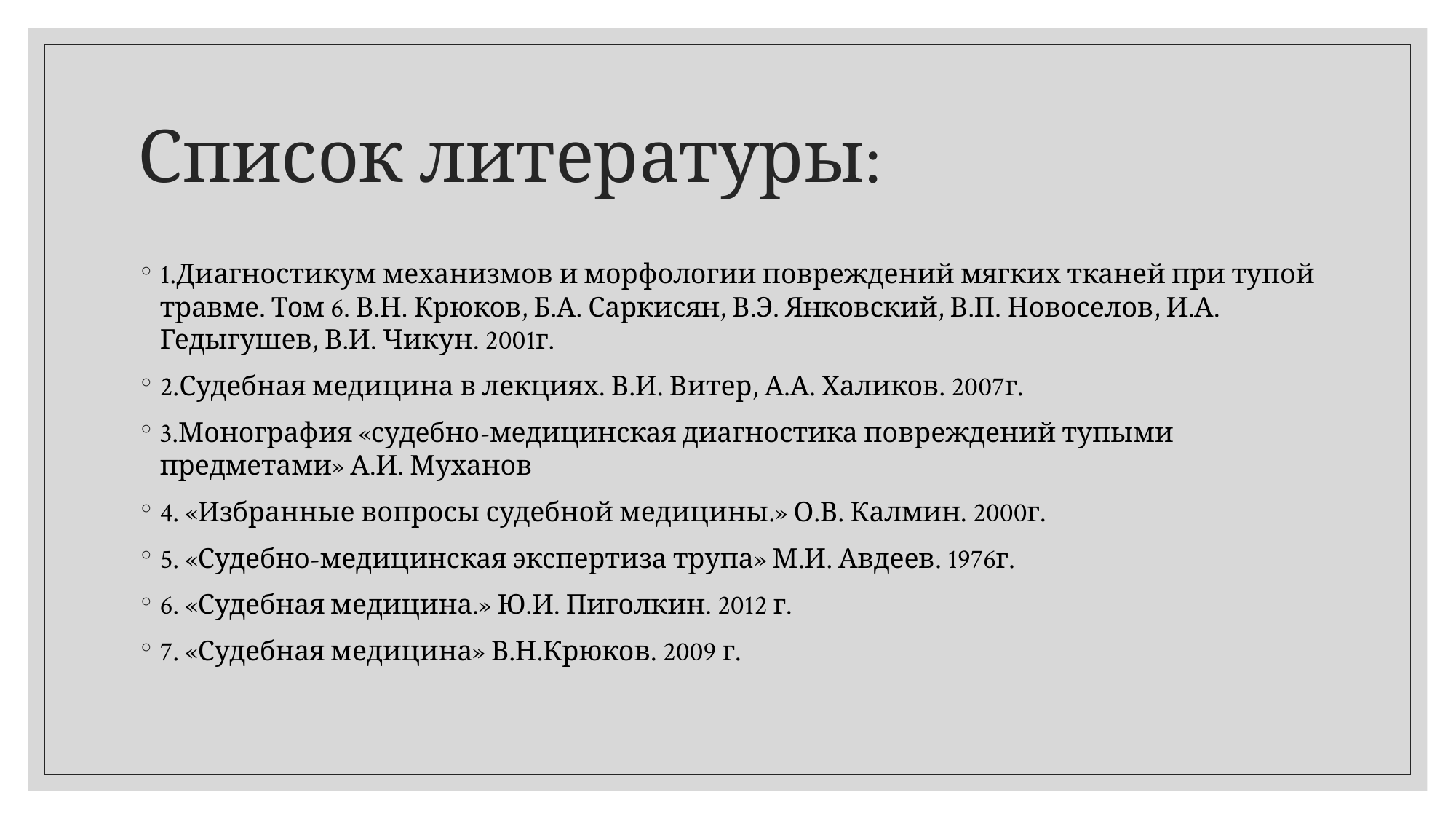

# Список литературы:
1.Диагностикум механизмов и морфологии повреждений мягких тканей при тупой травме. Том 6. В.Н. Крюков, Б.А. Саркисян, В.Э. Янковский, В.П. Новоселов, И.А. Гедыгушев, В.И. Чикун. 2001г.
2.Судебная медицина в лекциях. В.И. Витер, А.А. Халиков. 2007г.
3.Монография «судебно-медицинская диагностика повреждений тупыми предметами» А.И. Муханов
4. «Избранные вопросы судебной медицины.» О.В. Калмин. 2000г.
5. «Судебно-медицинская экспертиза трупа» М.И. Авдеев. 1976г.
6. «Судебная медицина.» Ю.И. Пиголкин. 2012 г.
7. «Судебная медицина» В.Н.Крюков. 2009 г.